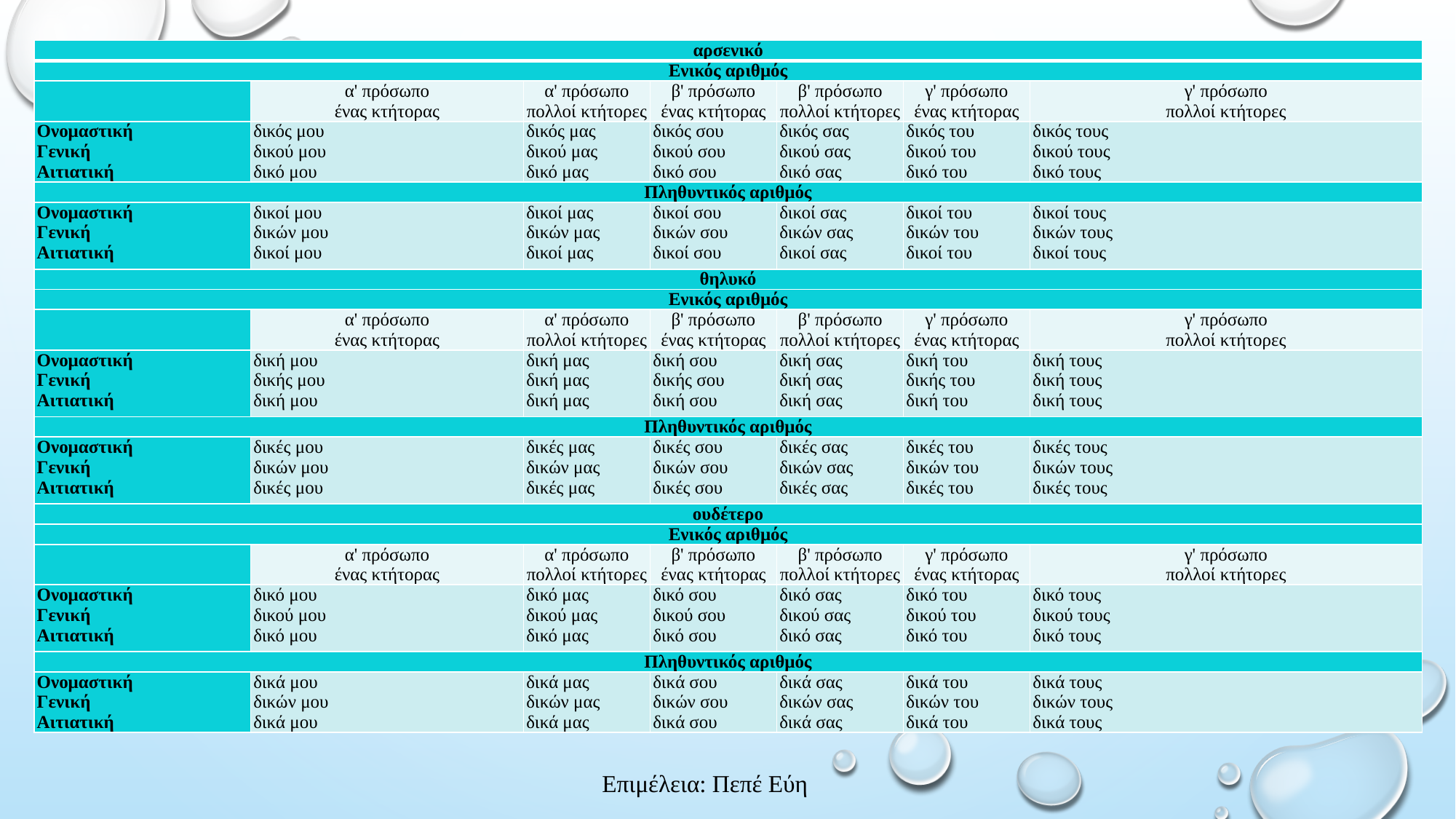

| αρσενικό |  |  |  |  |  |  |
| --- | --- | --- | --- | --- | --- | --- |
| Ενικός αριθμός |  |  |  |  |  |  |
|  | α' πρόσωπο ένας κτήτορας | α' πρόσωπο πολλοί κτήτορες | β' πρόσωπο ένας κτήτορας | β' πρόσωπο πολλοί κτήτορες | γ' πρόσωπο ένας κτήτορας | γ' πρόσωπο πολλοί κτήτορες |
| Ονομαστική Γενική Αιτιατική | δικός μου δικού μου δικό μου | δικός μας δικού μας δικό μας | δικός σου δικού σου δικό σου | δικός σας δικού σας δικό σας | δικός του δικού του δικό του | δικός τους δικού τους δικό τους |
| Πληθυντικός αριθμός |  |  |  |  |  |  |
| Ονομαστική Γενική Αιτιατική | δικοί μου δικών μου δικοί μου | δικοί μας δικών μας δικοί μας | δικοί σου δικών σου δικοί σου | δικοί σας δικών σας δικοί σας | δικοί του δικών του δικοί του | δικοί τους δικών τους δικοί τους |
| θηλυκό |  |  |  |  |  |  |
| Ενικός αριθμός |  |  |  |  |  |  |
|  | α' πρόσωπο ένας κτήτορας | α' πρόσωπο πολλοί κτήτορες | β' πρόσωπο ένας κτήτορας | β' πρόσωπο πολλοί κτήτορες | γ' πρόσωπο ένας κτήτορας | γ' πρόσωπο πολλοί κτήτορες |
| Ονομαστική Γενική Αιτιατική | δική μου δικής μου δική μου | δική μας δική μας δική μας | δική σου δικής σου δική σου | δική σας δική σας δική σας | δική του δικής του δική του | δική τους δική τους δική τους |
| Πληθυντικός αριθμός |  |  |  |  |  |  |
| Ονομαστική Γενική Αιτιατική | δικές μου δικών μου δικές μου | δικές μας δικών μας δικές μας | δικές σου δικών σου δικές σου | δικές σας δικών σας δικές σας | δικές του δικών του δικές του | δικές τους δικών τους δικές τους |
| ουδέτερο |  |  |  |  |  |  |
| Ενικός αριθμός |  |  |  |  |  |  |
|  | α' πρόσωπο ένας κτήτορας | α' πρόσωπο πολλοί κτήτορες | β' πρόσωπο ένας κτήτορας | β' πρόσωπο πολλοί κτήτορες | γ' πρόσωπο ένας κτήτορας | γ' πρόσωπο πολλοί κτήτορες |
| Ονομαστική Γενική Αιτιατική | δικό μου δικού μου δικό μου | δικό μας δικού μας δικό μας | δικό σου δικού σου δικό σου | δικό σας δικού σας δικό σας | δικό του δικού του δικό του | δικό τους δικού τους δικό τους |
| Πληθυντικός αριθμός |  |  |  |  |  |  |
| Ονομαστική Γενική Αιτιατική | δικά μου δικών μου δικά μου | δικά μας δικών μας δικά μας | δικά σου δικών σου δικά σου | δικά σας δικών σας δικά σας | δικά του δικών του δικά του | δικά τους δικών τους δικά τους |
Επιμέλεια: Πεπέ Εύη